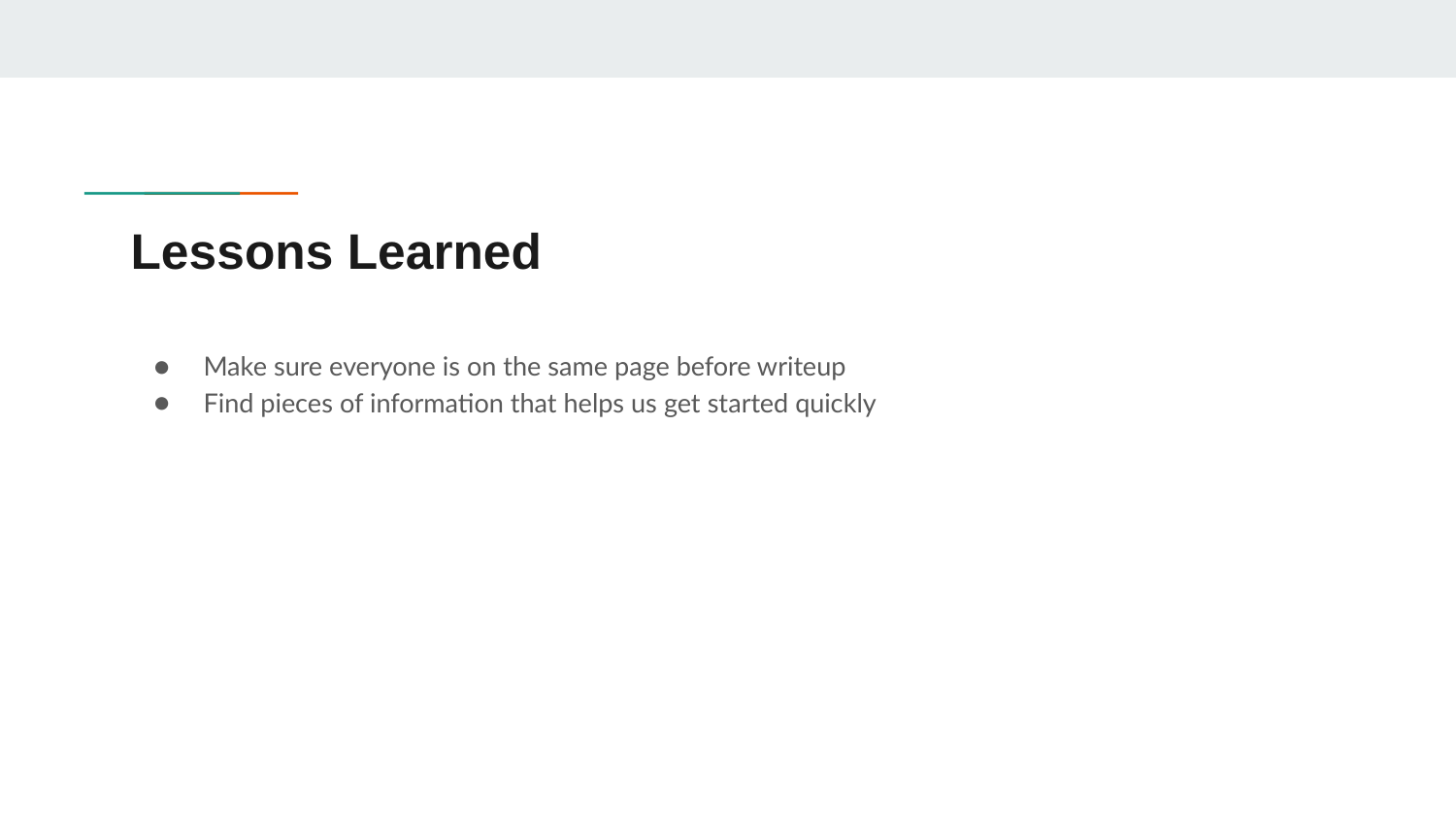

# Lessons Learned
Make sure everyone is on the same page before writeup
Find pieces of information that helps us get started quickly